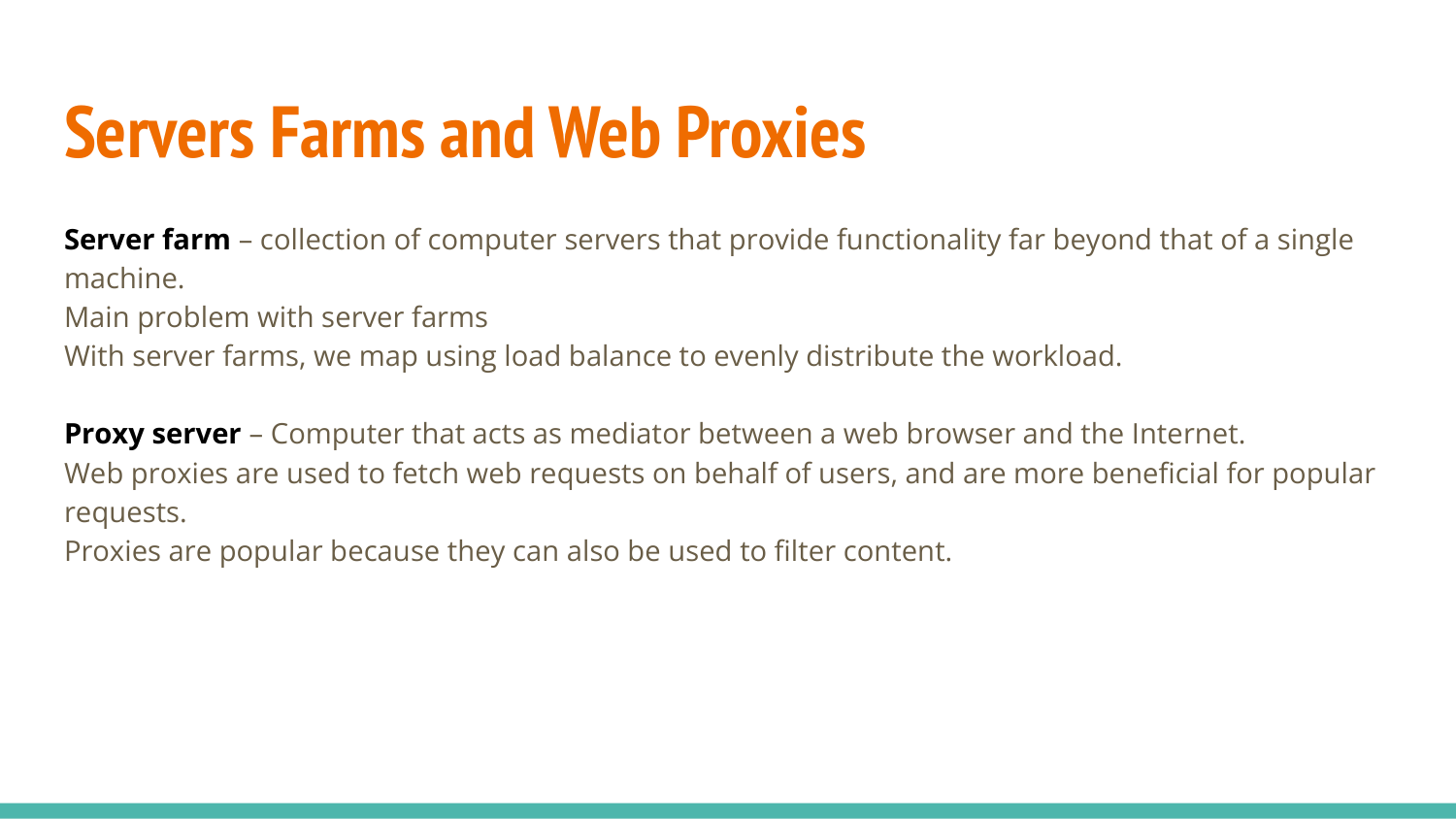

# Servers Farms and Web Proxies
Server farm – collection of computer servers that provide functionality far beyond that of a single machine.
Main problem with server farms
With server farms, we map using load balance to evenly distribute the workload.
Proxy server – Computer that acts as mediator between a web browser and the Internet.
Web proxies are used to fetch web requests on behalf of users, and are more beneficial for popular requests.
Proxies are popular because they can also be used to filter content.